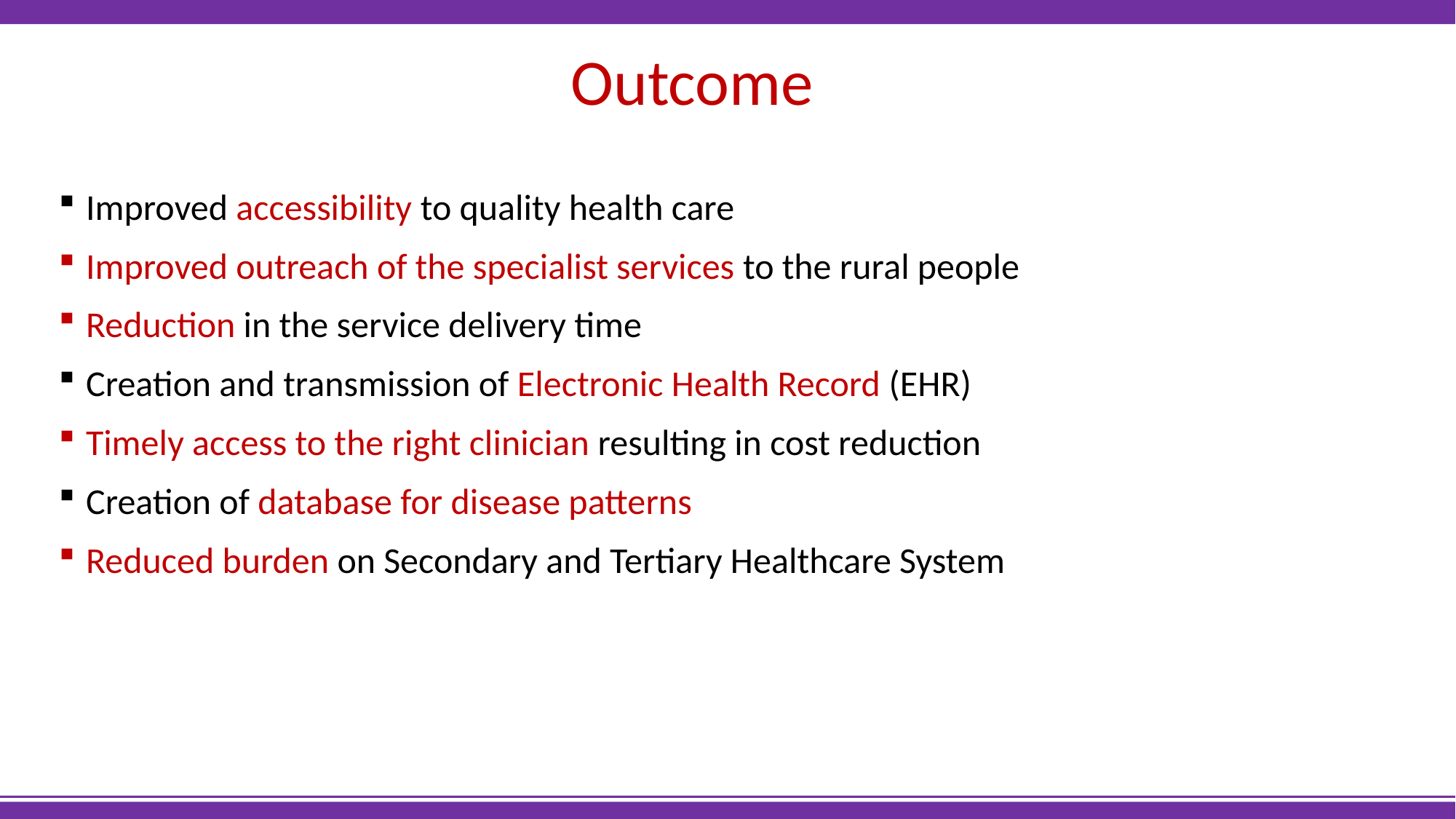

# Outcome
Improved accessibility to quality health care
Improved outreach of the specialist services to the rural people
Reduction in the service delivery time
Creation and transmission of Electronic Health Record (EHR)
Timely access to the right clinician resulting in cost reduction
Creation of database for disease patterns
Reduced burden on Secondary and Tertiary Healthcare System